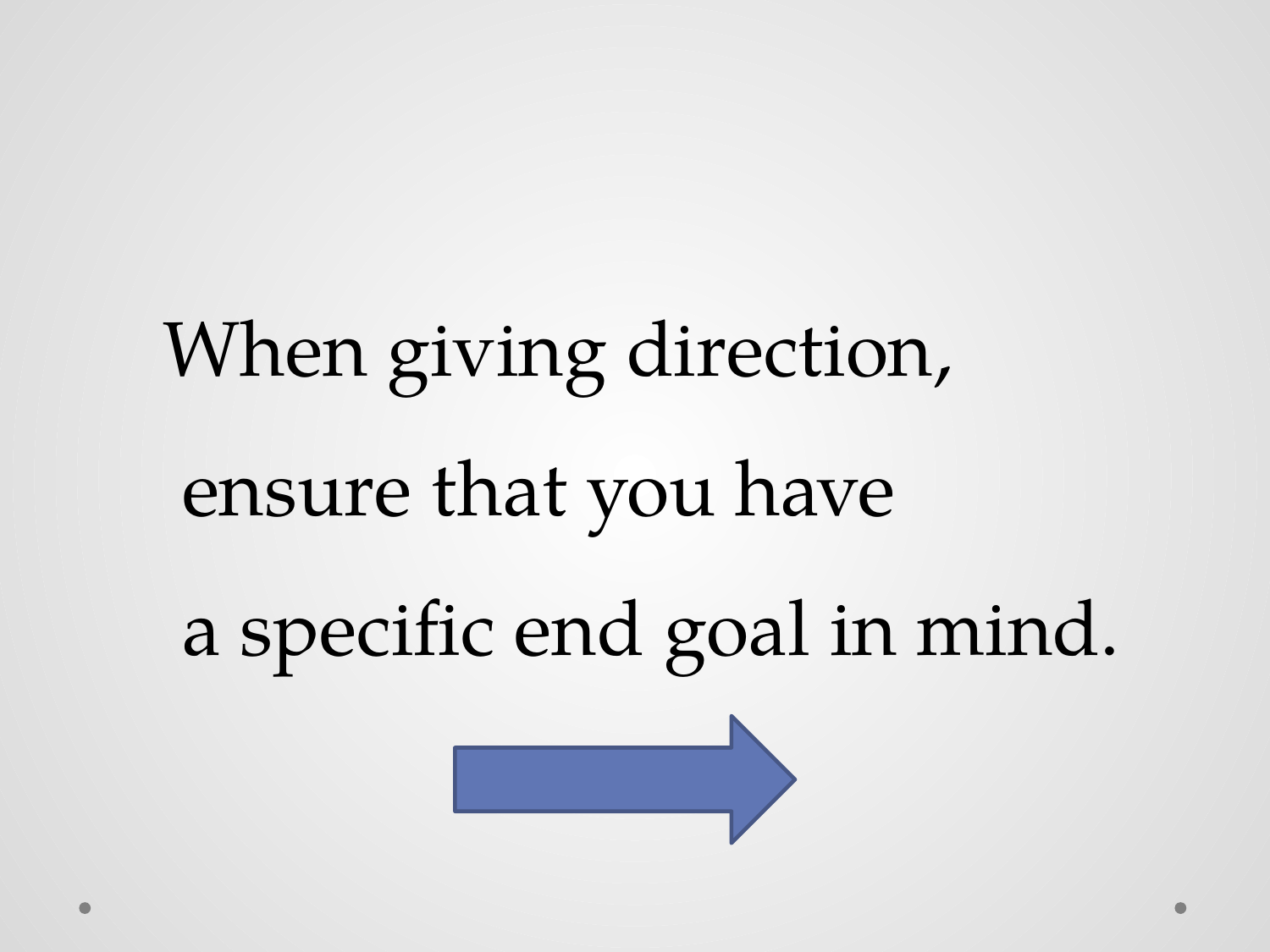

When giving direction,
 ensure that you have
 a specific end goal in mind.